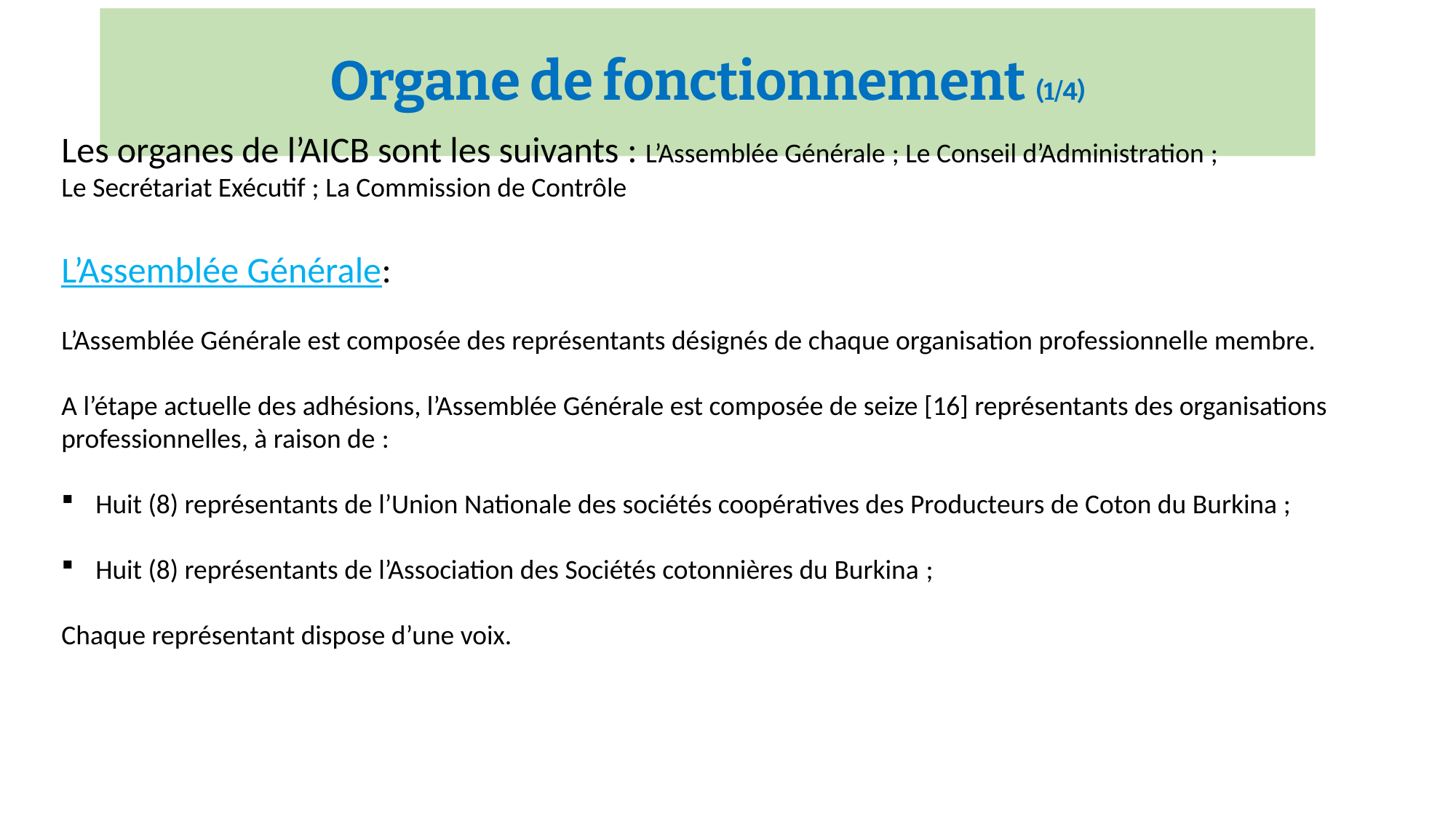

# Organe de fonctionnement (1/4)
Les organes de l’AICB sont les suivants : L’Assemblée Générale ; Le Conseil d’Administration ;
Le Secrétariat Exécutif ; La Commission de Contrôle

L’Assemblée Générale:

L’Assemblée Générale est composée des représentants désignés de chaque organisation professionnelle membre.

A l’étape actuelle des adhésions, l’Assemblée Générale est composée de seize [16] représentants des organisations professionnelles, à raison de :

Huit (8) représentants de l’Union Nationale des sociétés coopératives des Producteurs de Coton du Burkina ;

Huit (8) représentants de l’Association des Sociétés cotonnières du Burkina ;

Chaque représentant dispose d’une voix.